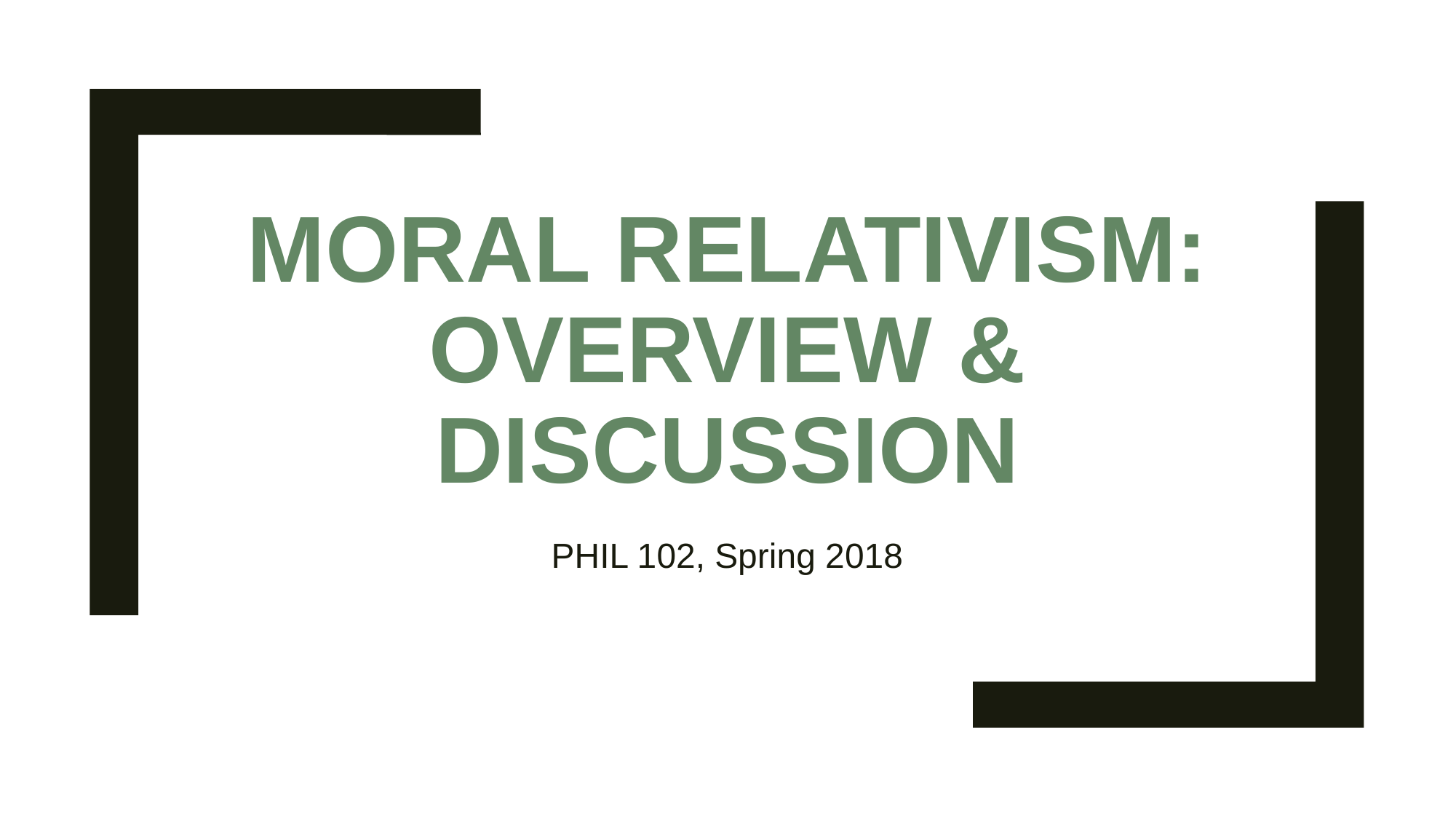

# Moral Relativism: Overview & Discussion
PHIL 102, Spring 2018